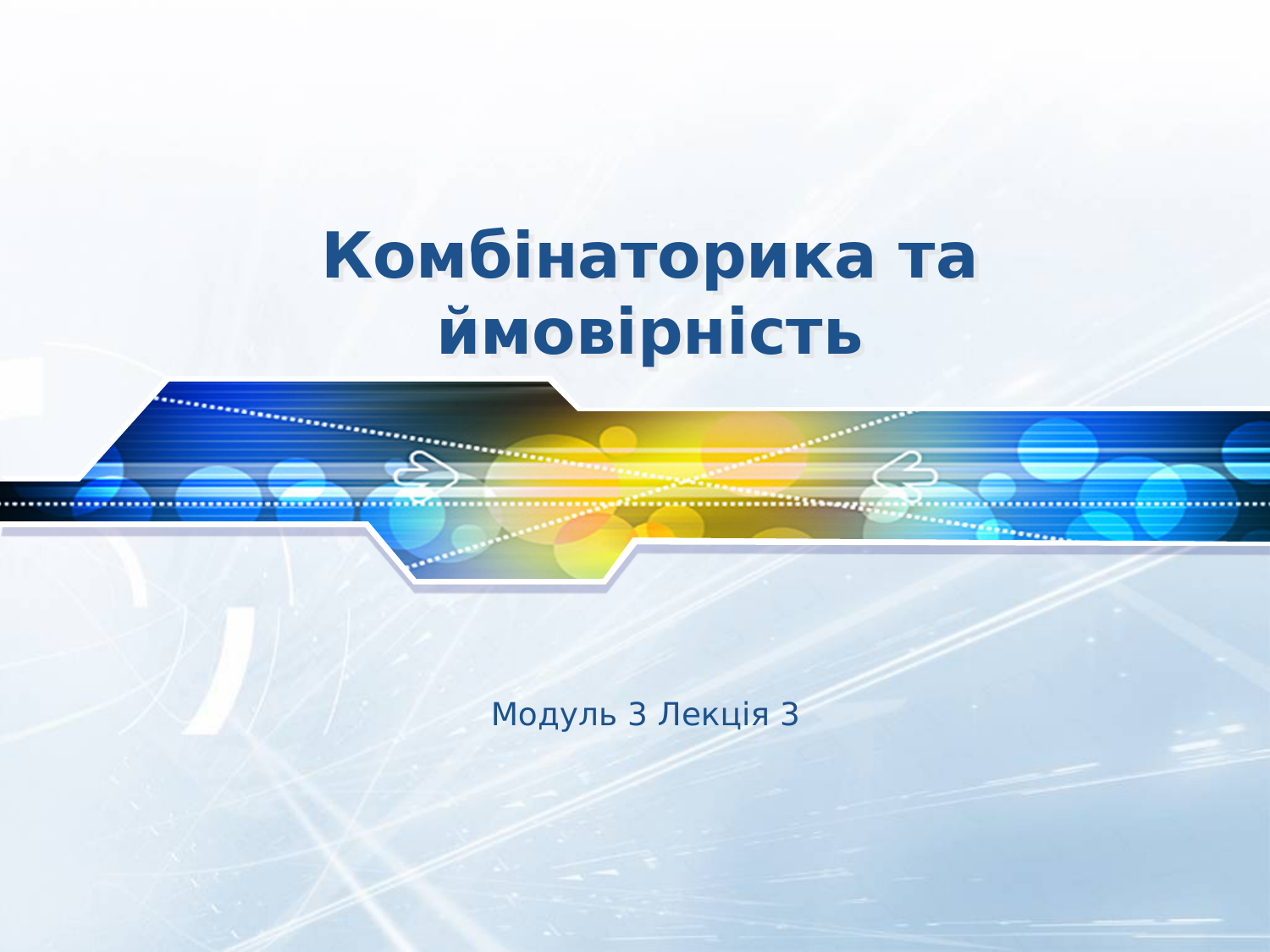

# Комбінаторика та ймовірність
Модуль 3 Лекція 3